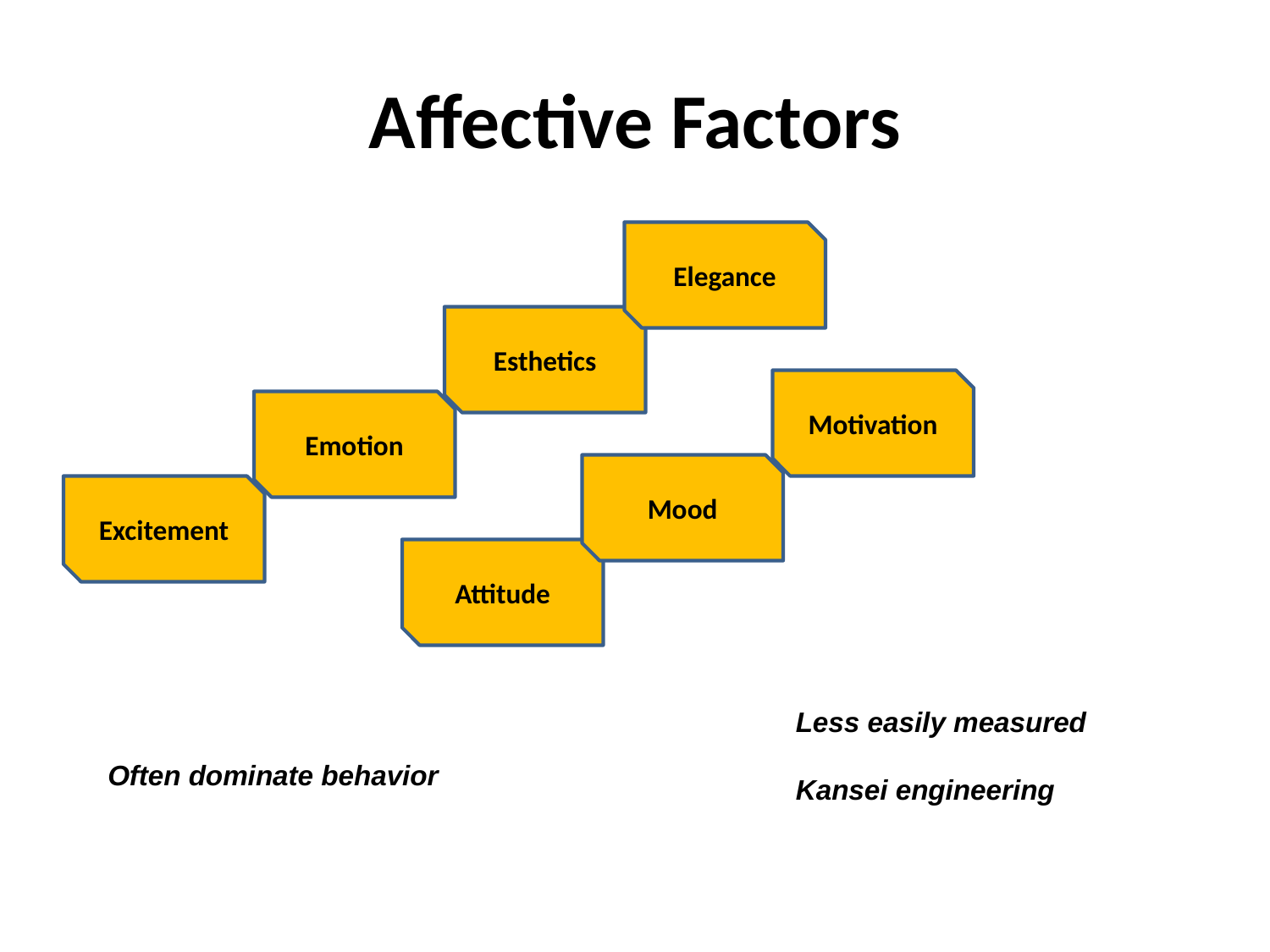

# Affective Factors
Elegance
Esthetics
Motivation
Emotion
Mood
Excitement
Attitude
Less easily measured

Kansei engineering
Often dominate behavior